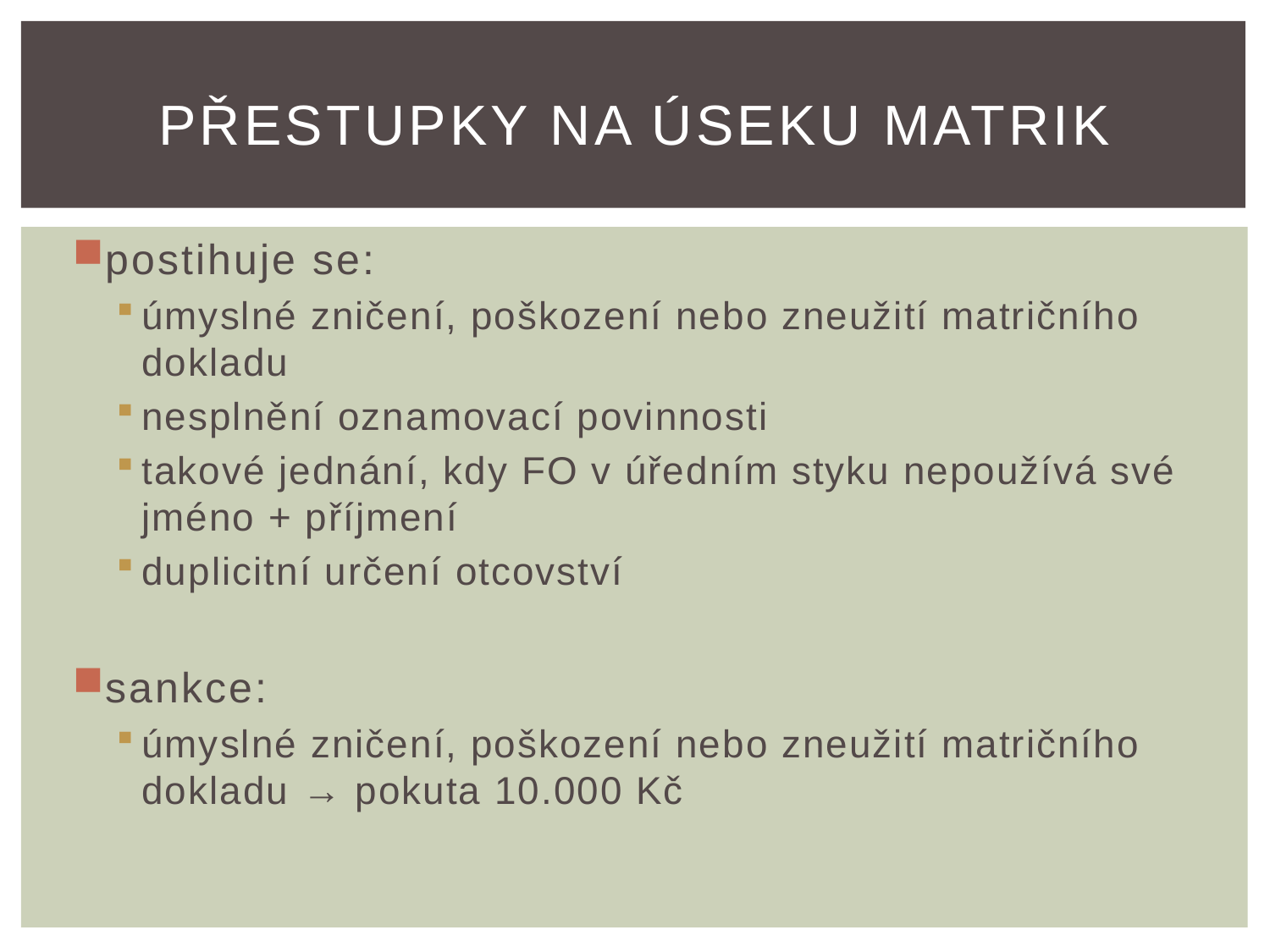

# Přestupky na úseku matrik
postihuje se:
úmyslné zničení, poškození nebo zneužití matričního dokladu
nesplnění oznamovací povinnosti
takové jednání, kdy FO v úředním styku nepoužívá své jméno + příjmení
duplicitní určení otcovství

sankce:
úmyslné zničení, poškození nebo zneužití matričního dokladu → pokuta 10.000 Kč